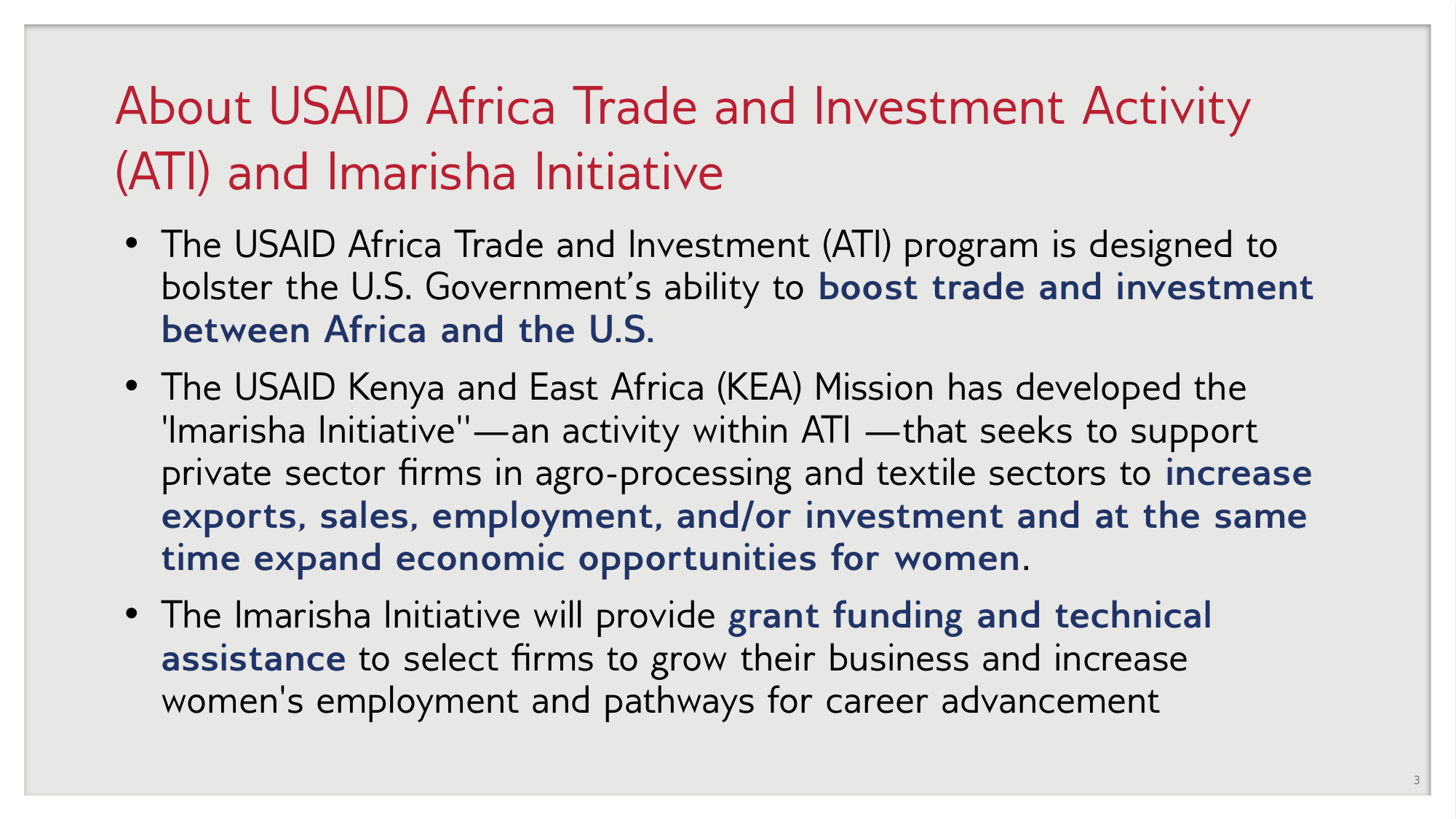

# About USAID Africa Trade and Investment Activity (ATI) and Imarisha Initiative
The USAID Africa Trade and Investment (ATI) program is designed to bolster the U.S. Government’s ability to boost trade and investment between Africa and the U.S.
The USAID Kenya and East Africa (KEA) Mission has developed the 'Imarisha Initiative''—an activity within ATI —that seeks to support private sector firms in agro-processing and textile sectors to increase exports, sales, employment, and/or investment and at the same time expand economic opportunities for women.
The Imarisha Initiative will provide grant funding and technical assistance to select firms to grow their business and increase women's employment and pathways for career advancement

3